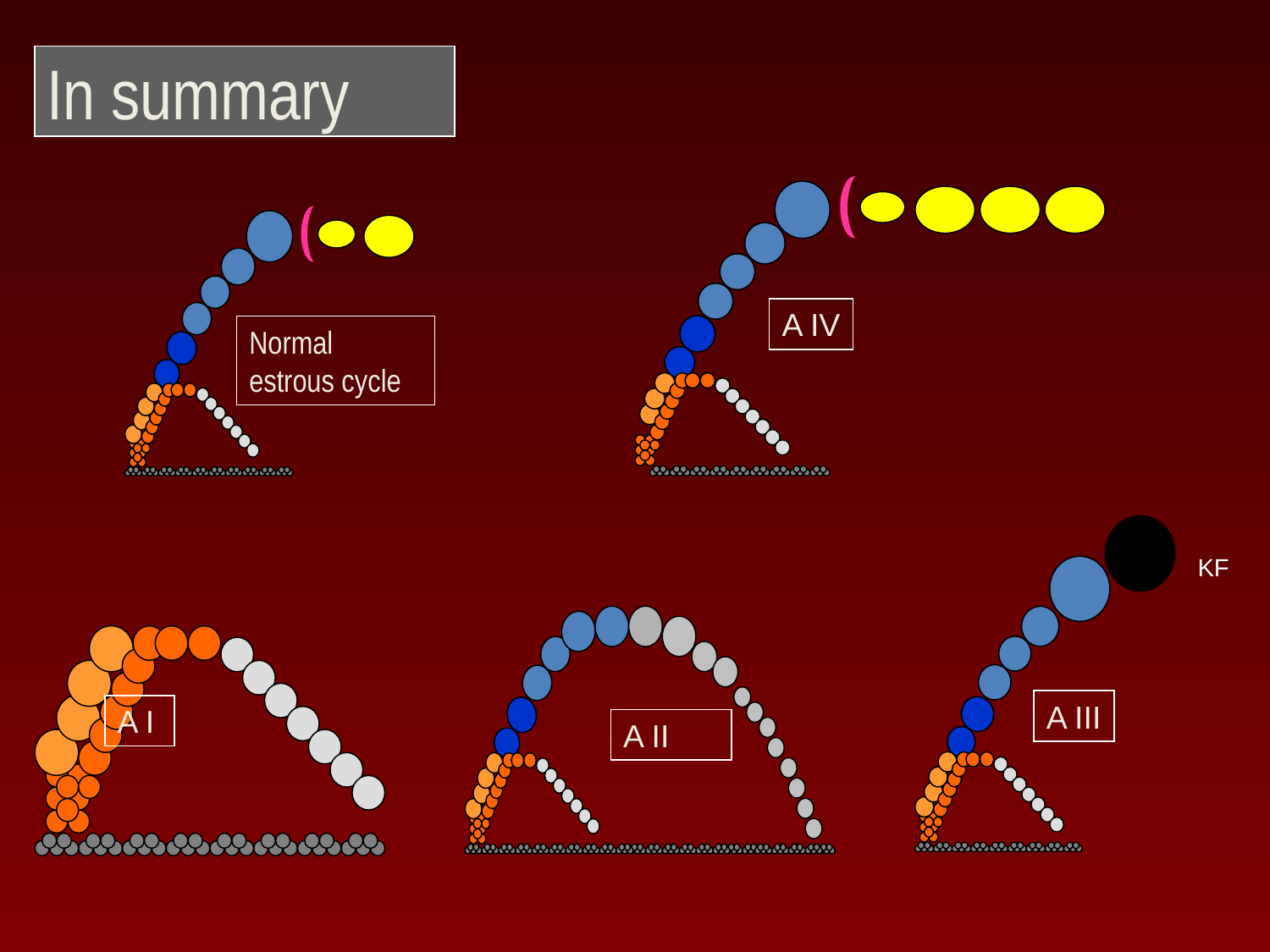

In summary

A IV

Normal estrous cycle

A III

KF

A II

A I